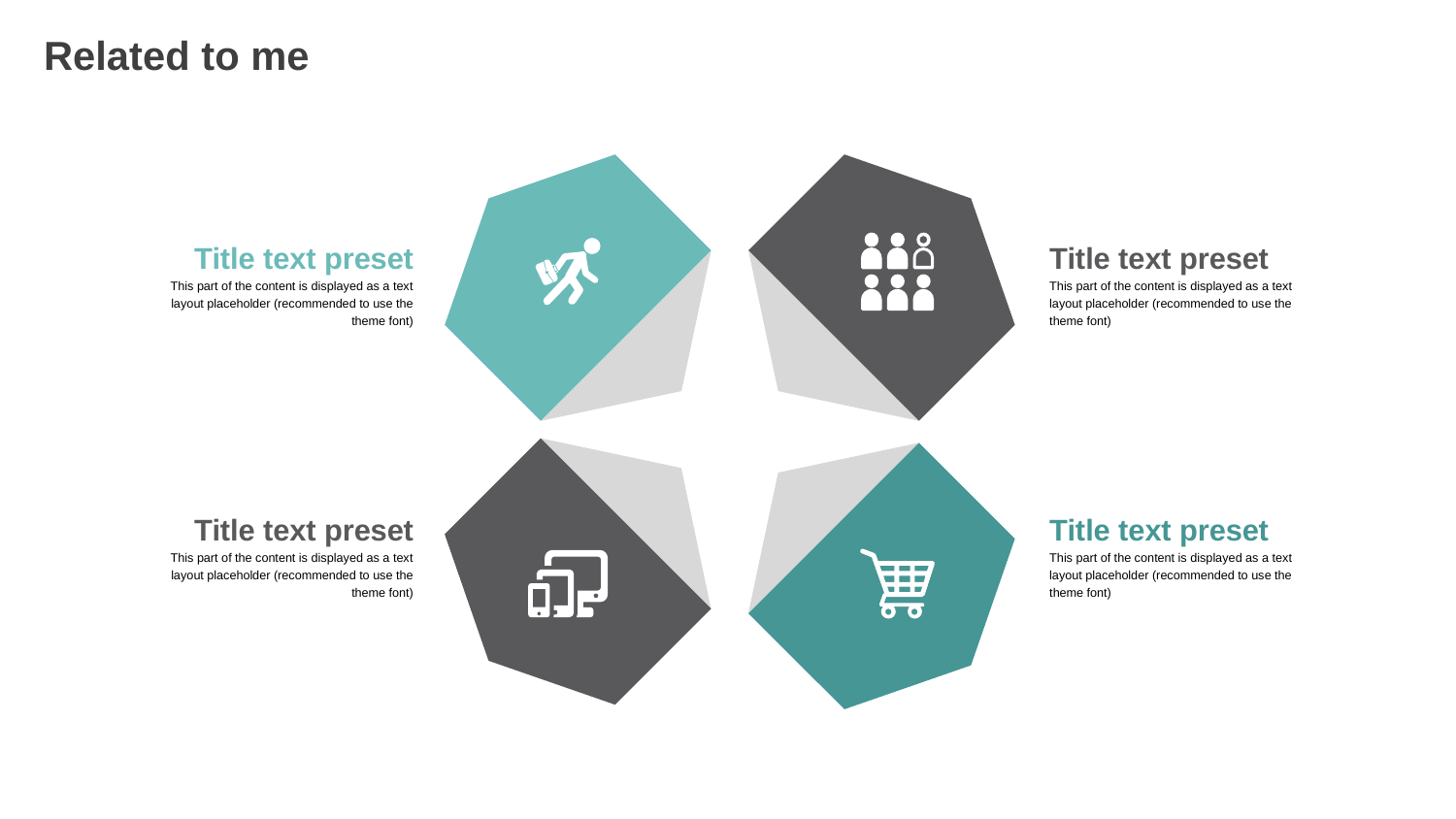

Related to me

Title text preset
This part of the content is displayed as a text layout placeholder (recommended to use the theme font)
Title text preset
This part of the content is displayed as a text layout placeholder (recommended to use the theme font)
Title text preset
This part of the content is displayed as a text layout placeholder (recommended to use the theme font)
Title text preset
This part of the content is displayed as a text layout placeholder (recommended to use the theme font)